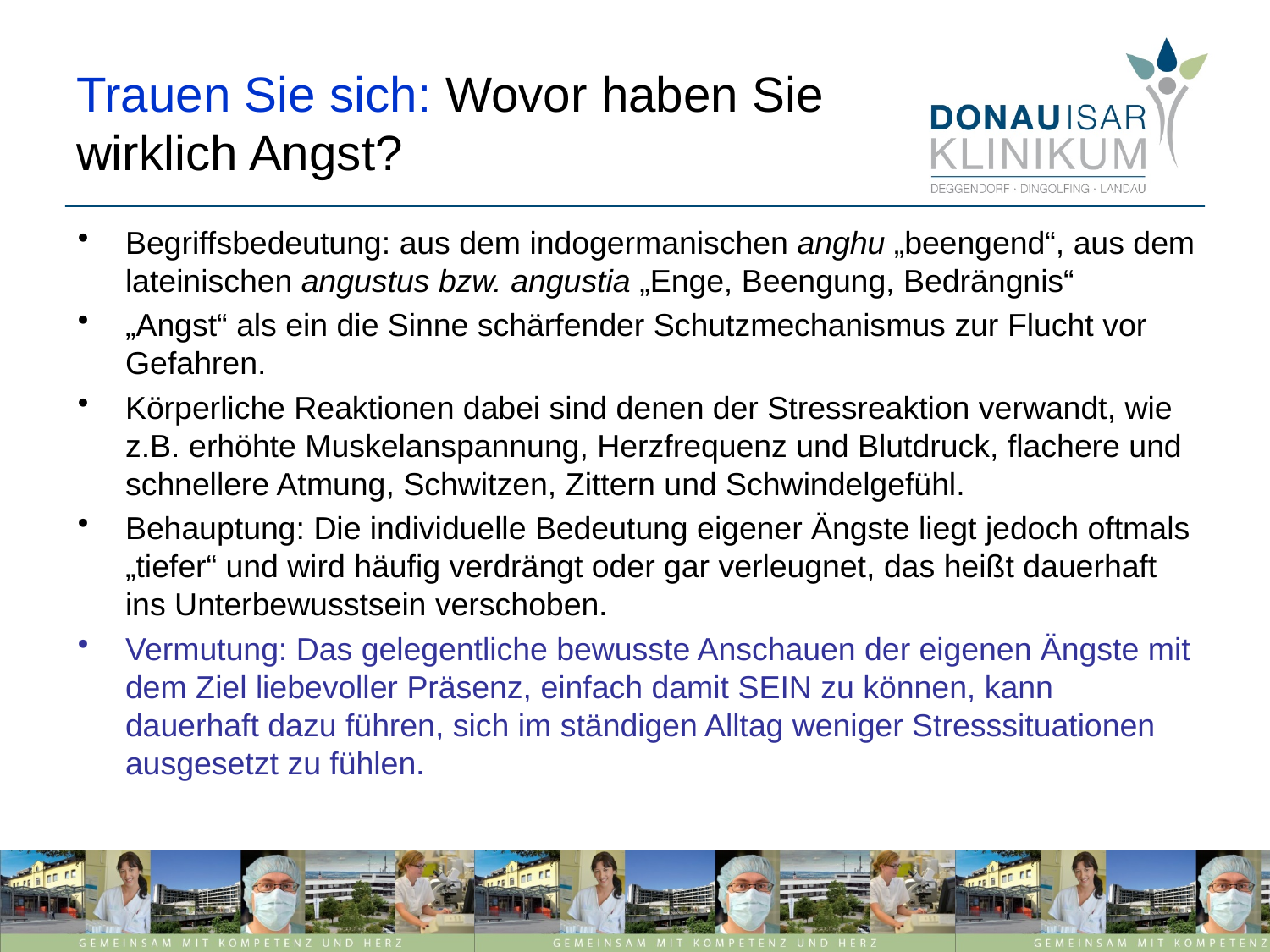

# Trauen Sie sich: Wovor haben Sie wirklich Angst?
Begriffsbedeutung: aus dem indogermanischen anghu „beengend“, aus dem lateinischen angustus bzw. angustia „Enge, Beengung, Bedrängnis“
„Angst“ als ein die Sinne schärfender Schutzmechanismus zur Flucht vor Gefahren.
Körperliche Reaktionen dabei sind denen der Stressreaktion verwandt, wie z.B. erhöhte Muskelanspannung, Herzfrequenz und Blutdruck, flachere und schnellere Atmung, Schwitzen, Zittern und Schwindelgefühl.
Behauptung: Die individuelle Bedeutung eigener Ängste liegt jedoch oftmals „tiefer“ und wird häufig verdrängt oder gar verleugnet, das heißt dauerhaft ins Unterbewusstsein verschoben.
Vermutung: Das gelegentliche bewusste Anschauen der eigenen Ängste mit dem Ziel liebevoller Präsenz, einfach damit SEIN zu können, kann dauerhaft dazu führen, sich im ständigen Alltag weniger Stresssituationen ausgesetzt zu fühlen.